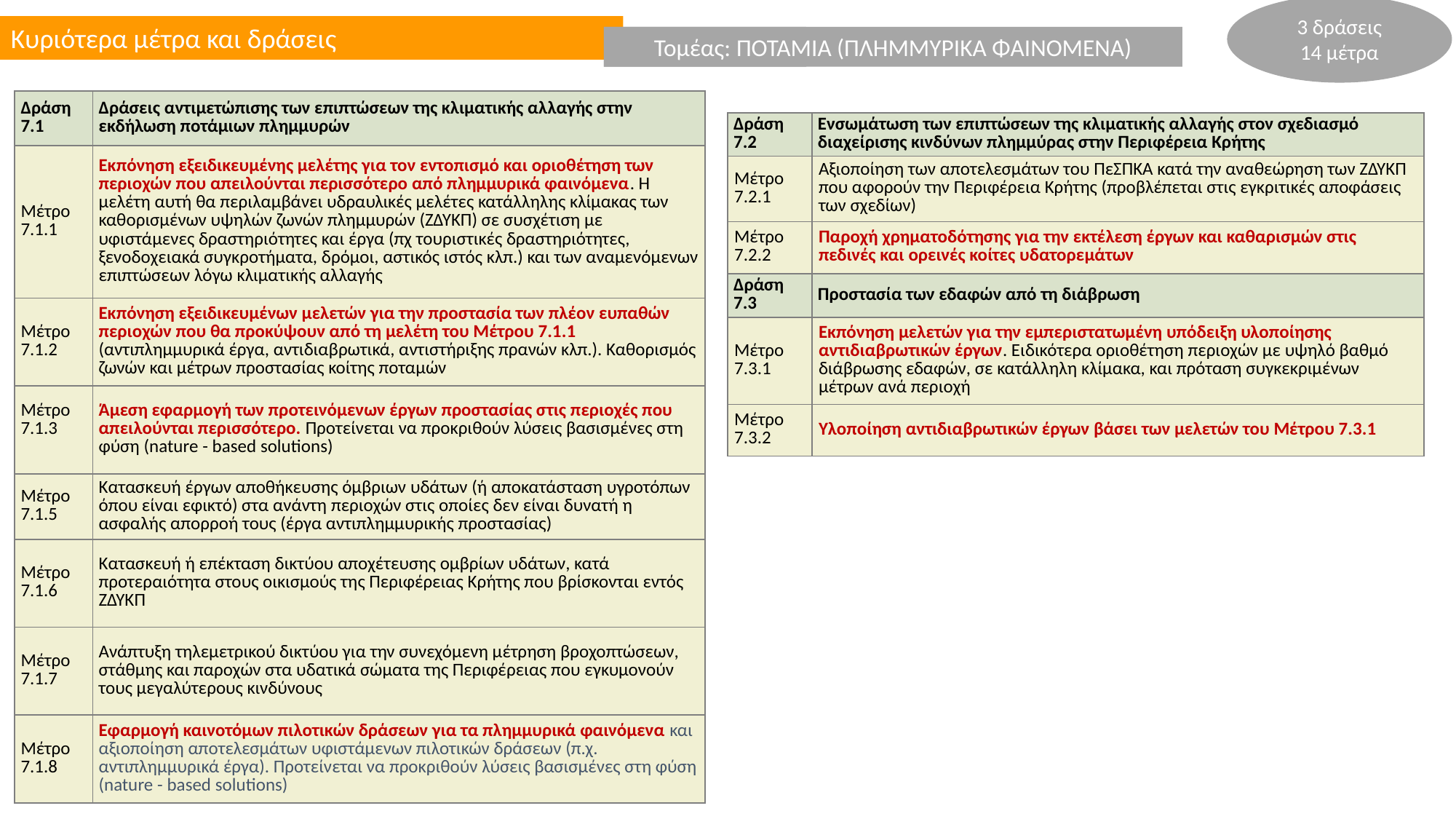

3 δράσεις
14 μέτρα
Κυριότερα μέτρα και δράσεις
Τομέας: ΓΕΩΡΓΙΑ
Τομέας: ΠΟΤΑΜΙΑ (ΠΛΗΜΜΥΡΙΚΑ ΦΑΙΝΟΜΕΝΑ)
| Δράση 7.1 | Δράσεις αντιμετώπισης των επιπτώσεων της κλιματικής αλλαγής στην εκδήλωση ποτάμιων πλημμυρών |
| --- | --- |
| Μέτρο 7.1.1 | Εκπόνηση εξειδικευμένης μελέτης για τον εντοπισμό και οριοθέτηση των περιοχών που απειλούνται περισσότερο από πλημμυρικά φαινόμενα. Η μελέτη αυτή θα περιλαμβάνει υδραυλικές μελέτες κατάλληλης κλίμακας των καθορισμένων υψηλών ζωνών πλημμυρών (ΖΔΥΚΠ) σε συσχέτιση με υφιστάμενες δραστηριότητες και έργα (πχ τουριστικές δραστηριότητες, ξενοδοχειακά συγκροτήματα, δρόμοι, αστικός ιστός κλπ.) και των αναμενόμενων επιπτώσεων λόγω κλιματικής αλλαγής |
| Μέτρο 7.1.2 | Εκπόνηση εξειδικευμένων μελετών για την προστασία των πλέον ευπαθών περιοχών που θα προκύψουν από τη μελέτη του Μέτρου 7.1.1 (αντιπλημμυρικά έργα, αντιδιαβρωτικά, αντιστήριξης πρανών κλπ.). Καθορισμός ζωνών και μέτρων προστασίας κοίτης ποταμών |
| Μέτρο 7.1.3 | Άμεση εφαρμογή των προτεινόμενων έργων προστασίας στις περιοχές που απειλούνται περισσότερο. Προτείνεται να προκριθούν λύσεις βασισμένες στη φύση (nature - based solutions) |
| Μέτρο 7.1.5 | Κατασκευή έργων αποθήκευσης όμβριων υδάτων (ή αποκατάσταση υγροτόπων όπου είναι εφικτό) στα ανάντη περιοχών στις οποίες δεν είναι δυνατή η ασφαλής απορροή τους (έργα αντιπλημμυρικής προστασίας) |
| Μέτρο 7.1.6 | Κατασκευή ή επέκταση δικτύου αποχέτευσης ομβρίων υδάτων, κατά προτεραιότητα στους οικισμούς της Περιφέρειας Κρήτης που βρίσκονται εντός ΖΔΥΚΠ |
| Μέτρο 7.1.7 | Ανάπτυξη τηλεμετρικού δικτύου για την συνεχόμενη μέτρηση βροχοπτώσεων, στάθμης και παροχών στα υδατικά σώματα της Περιφέρειας που εγκυμονούν τους μεγαλύτερους κινδύνους |
| Μέτρο 7.1.8 | Εφαρμογή καινοτόμων πιλοτικών δράσεων για τα πλημμυρικά φαινόμενα και αξιοποίηση αποτελεσμάτων υφιστάμενων πιλοτικών δράσεων (π.χ. αντιπλημμυρικά έργα). Προτείνεται να προκριθούν λύσεις βασισμένες στη φύση (nature - based solutions) |
| Δράση 7.2 | Ενσωμάτωση των επιπτώσεων της κλιματικής αλλαγής στον σχεδιασμό διαχείρισης κινδύνων πλημμύρας στην Περιφέρεια Κρήτης |
| --- | --- |
| Μέτρο 7.2.1 | Αξιοποίηση των αποτελεσμάτων του ΠεΣΠΚΑ κατά την αναθεώρηση των ΖΔΥΚΠ που αφορούν την Περιφέρεια Κρήτης (προβλέπεται στις εγκριτικές αποφάσεις των σχεδίων) |
| Μέτρο 7.2.2 | Παροχή χρηματοδότησης για την εκτέλεση έργων και καθαρισμών στις πεδινές και ορεινές κοίτες υδατορεμάτων |
| Δράση 7.3 | Προστασία των εδαφών από τη διάβρωση |
| --- | --- |
| Μέτρο 7.3.1 | Εκπόνηση μελετών για την εμπεριστατωμένη υπόδειξη υλοποίησης αντιδιαβρωτικών έργων. Ειδικότερα οριοθέτηση περιοχών με υψηλό βαθμό διάβρωσης εδαφών, σε κατάλληλη κλίμακα, και πρόταση συγκεκριμένων μέτρων ανά περιοχή |
| Μέτρο 7.3.2 | Υλοποίηση αντιδιαβρωτικών έργων βάσει των μελετών του Μέτρου 7.3.1 |